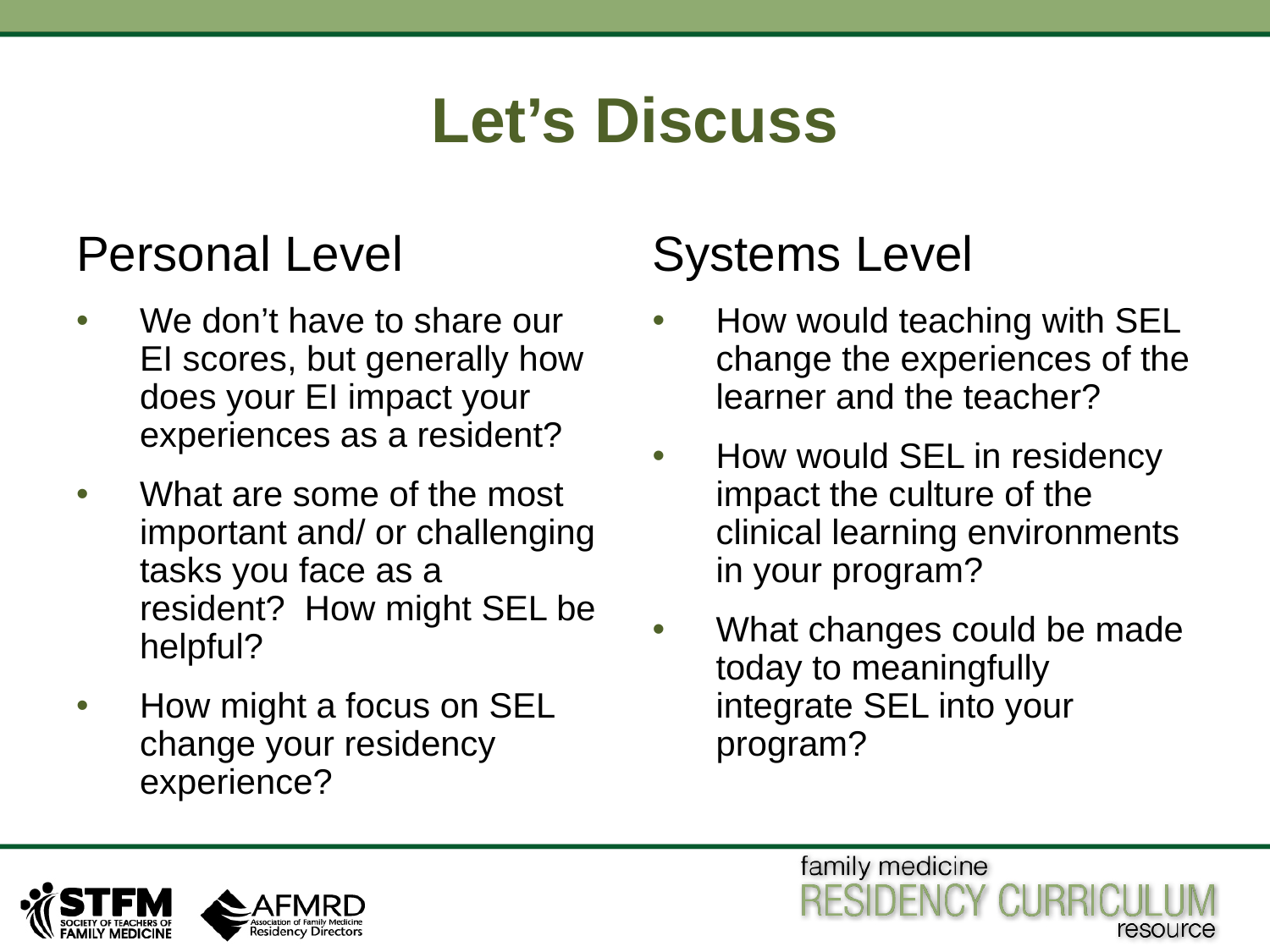

# Let’s Discuss
Personal Level
We don’t have to share our EI scores, but generally how does your EI impact your experiences as a resident?
What are some of the most important and/ or challenging tasks you face as a resident?  How might SEL be helpful?
How might a focus on SEL change your residency experience?

Systems Level
How would teaching with SEL change the experiences of the learner and the teacher?
How would SEL in residency impact the culture of the clinical learning environments in your program?
What changes could be made today to meaningfully integrate SEL into your program?